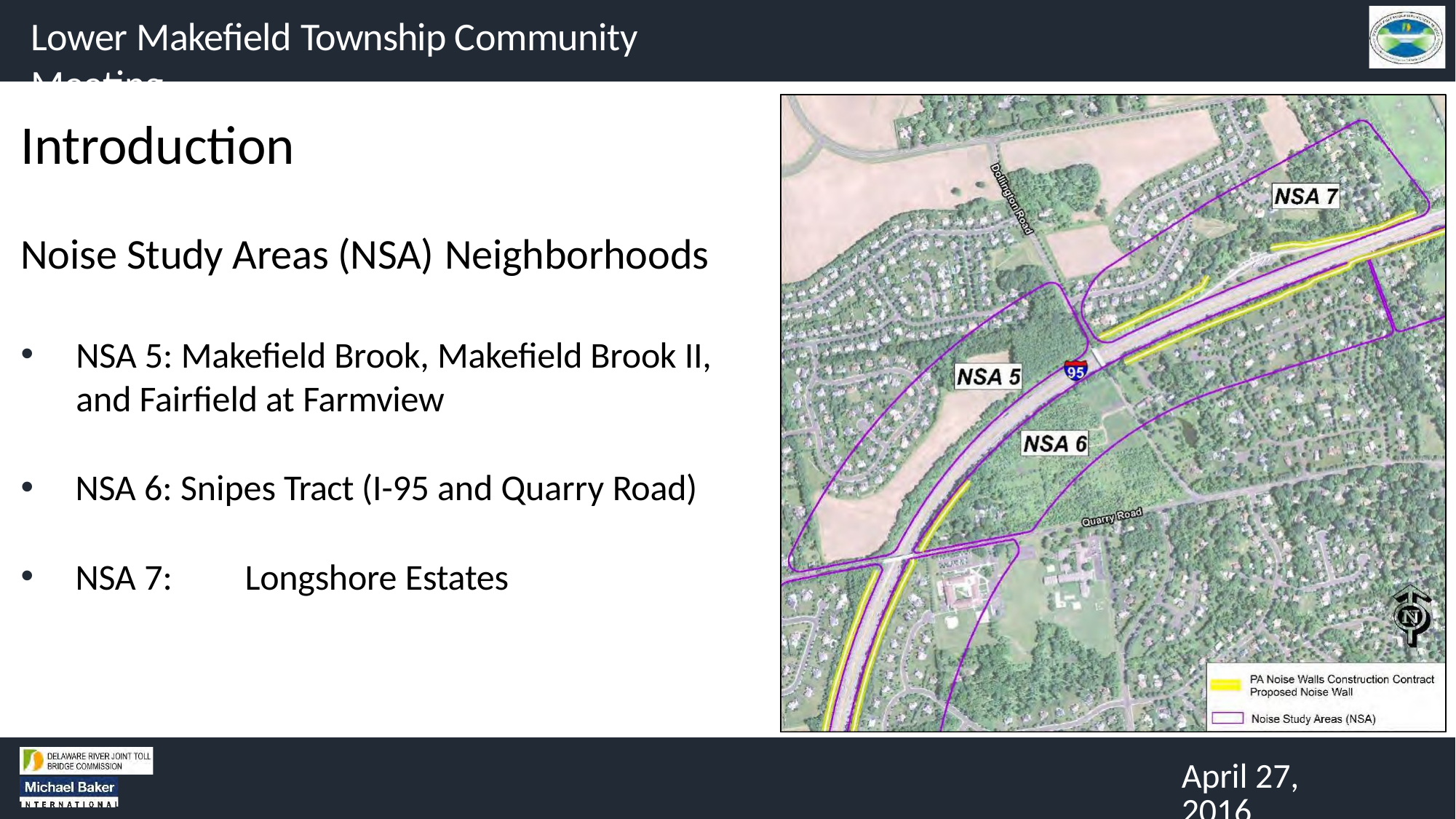

Lower Makefield Township Community Meeting

# Introduction
Noise Study Areas (NSA) Neighborhoods

NSA 5: Makefield Brook, Makefield Brook II,
and Fairfield at Farmview

NSA 6: Snipes Tract (I-95 and Quarry Road)

NSA 7:	Longshore Estates

April 27, 2016